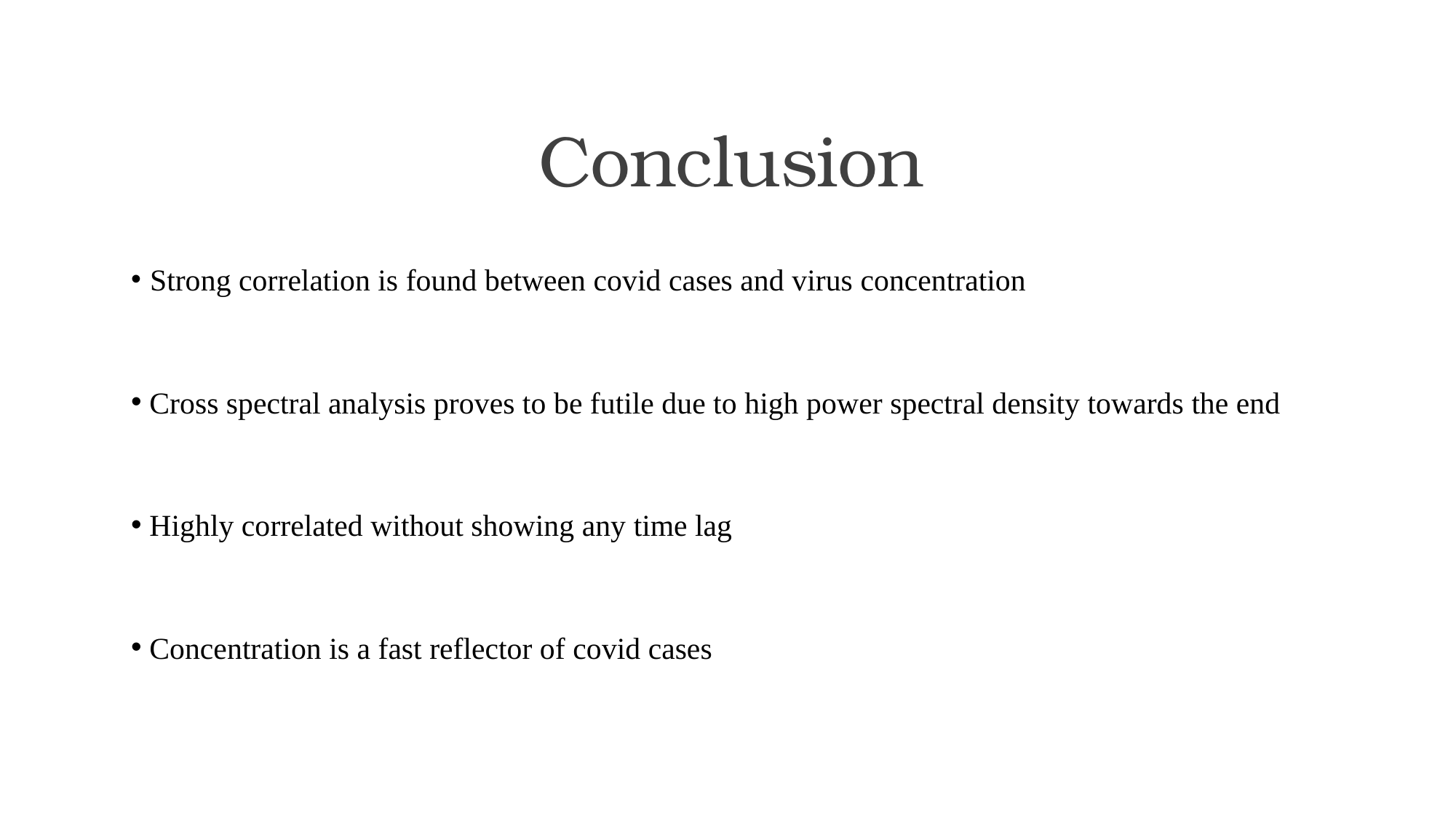

# Conclusion
 Strong correlation is found between covid cases and virus concentration

 Cross spectral analysis proves to be futile due to high power spectral density towards the end

 Highly correlated without showing any time lag

 Concentration is a fast reflector of covid cases